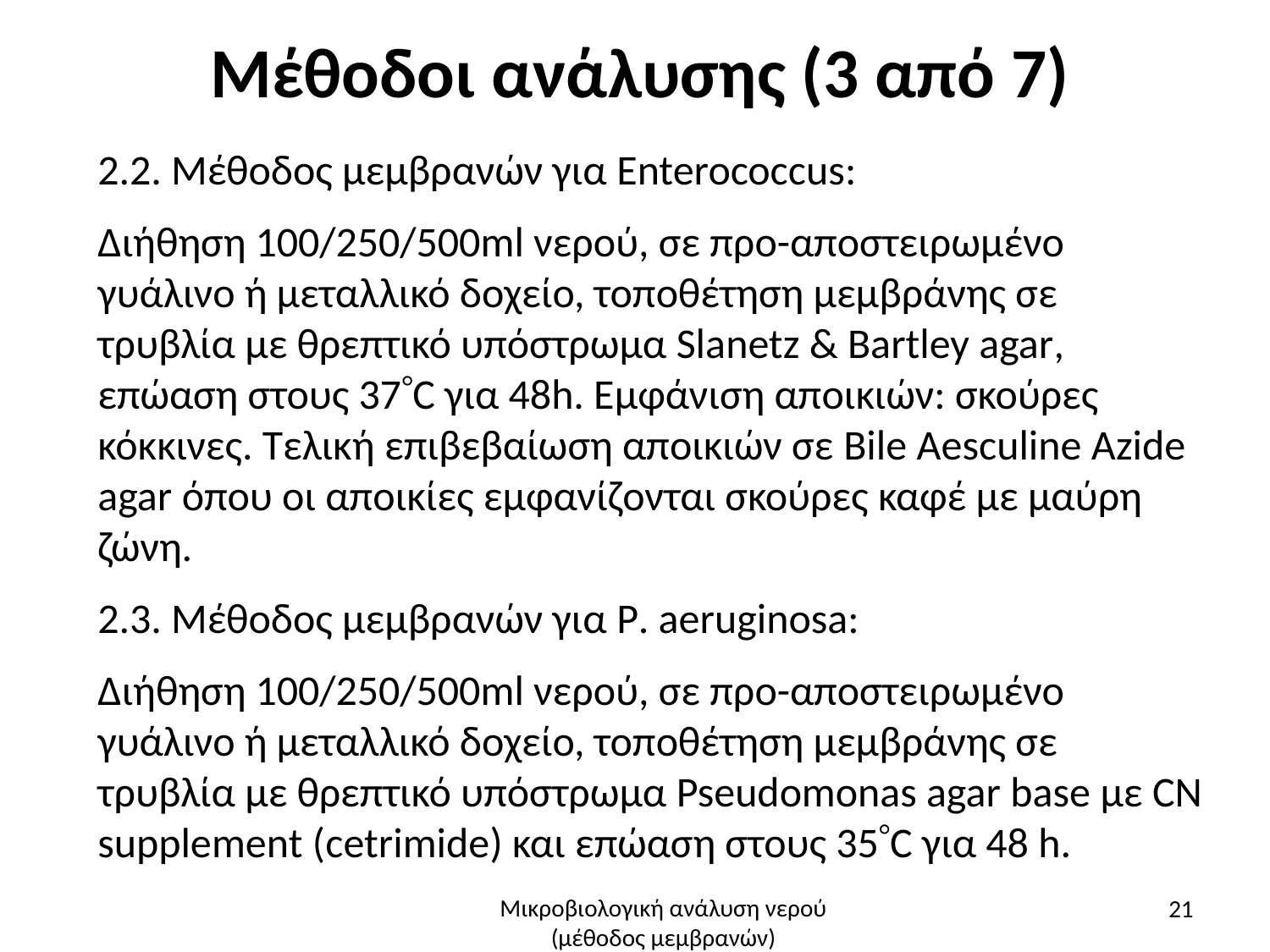

# Μέθοδοι ανάλυσης (3 από 7)
2.2. Μέθοδος μεμβρανών για Enterococcus:
Διήθηση 100/250/500ml νερού, σε προ-αποστειρωμένο γυάλινο ή μεταλλικό δοχείο, τοποθέτηση μεμβράνης σε τρυβλία με θρεπτικό υπόστρωμα Slanetz & Bartley agar, επώαση στους 37°C για 48h. Εμφάνιση αποικιών: σκούρες κόκκινες. Τελική επιβεβαίωση αποικιών σε Bile Aesculine Azide agar όπου οι αποικίες εμφανίζονται σκούρες καφέ με μαύρη ζώνη.
2.3. Μέθοδος μεμβρανών για P. aeruginosa:
Διήθηση 100/250/500ml νερού, σε προ-αποστειρωμένο γυάλινο ή μεταλλικό δοχείο, τοποθέτηση μεμβράνης σε τρυβλία με θρεπτικό υπόστρωμα Pseudomonas agar base με CN supplement (cetrimide) και επώαση στους 35°C για 48 h.
21
Μικροβιολογική ανάλυση νερού (μέθοδος μεμβρανών)